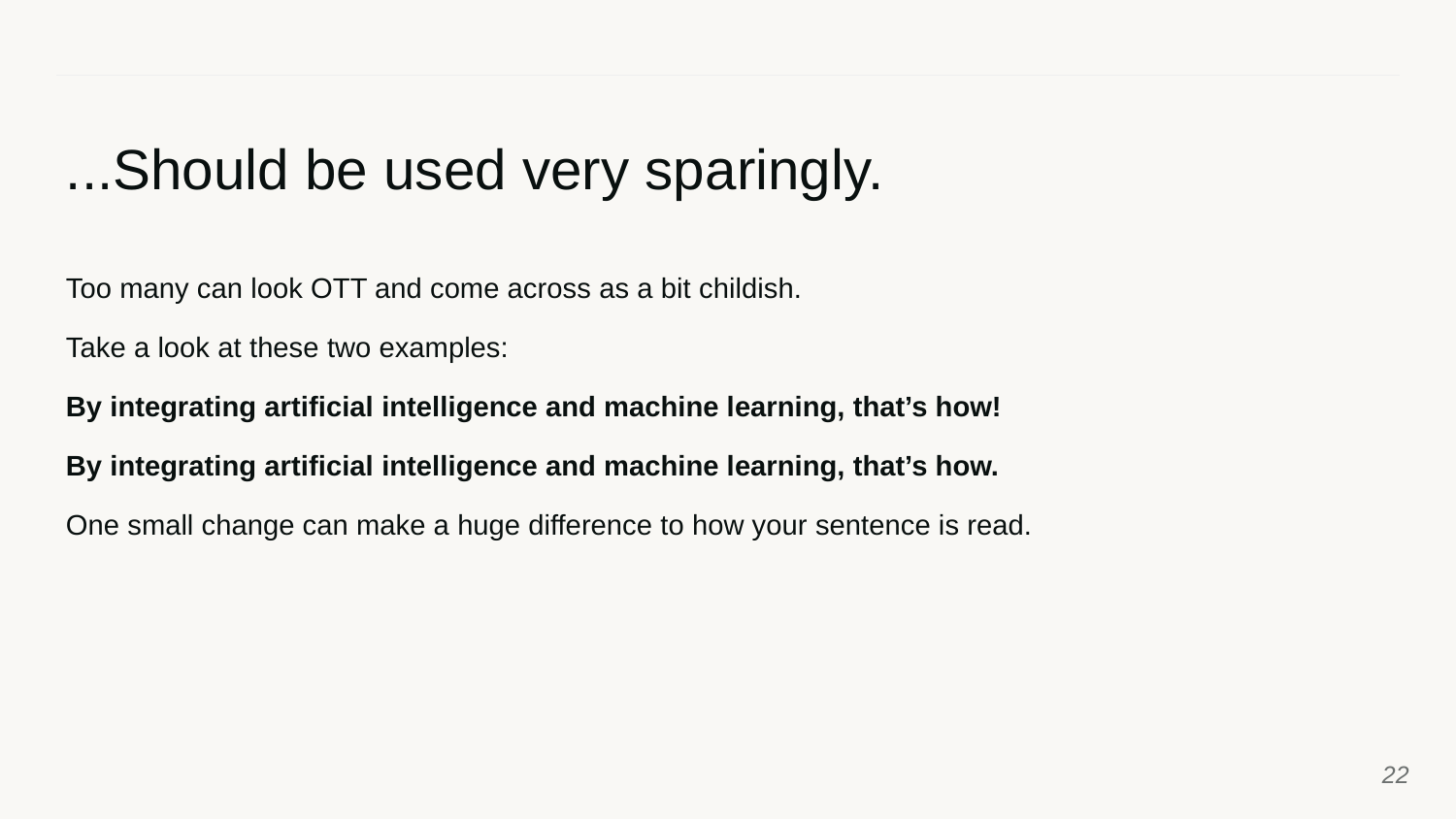

# ...Should be used very sparingly.
Too many can look OTT and come across as a bit childish.
Take a look at these two examples:
By integrating artificial intelligence and machine learning, that’s how!
By integrating artificial intelligence and machine learning, that’s how.
One small change can make a huge difference to how your sentence is read.
22